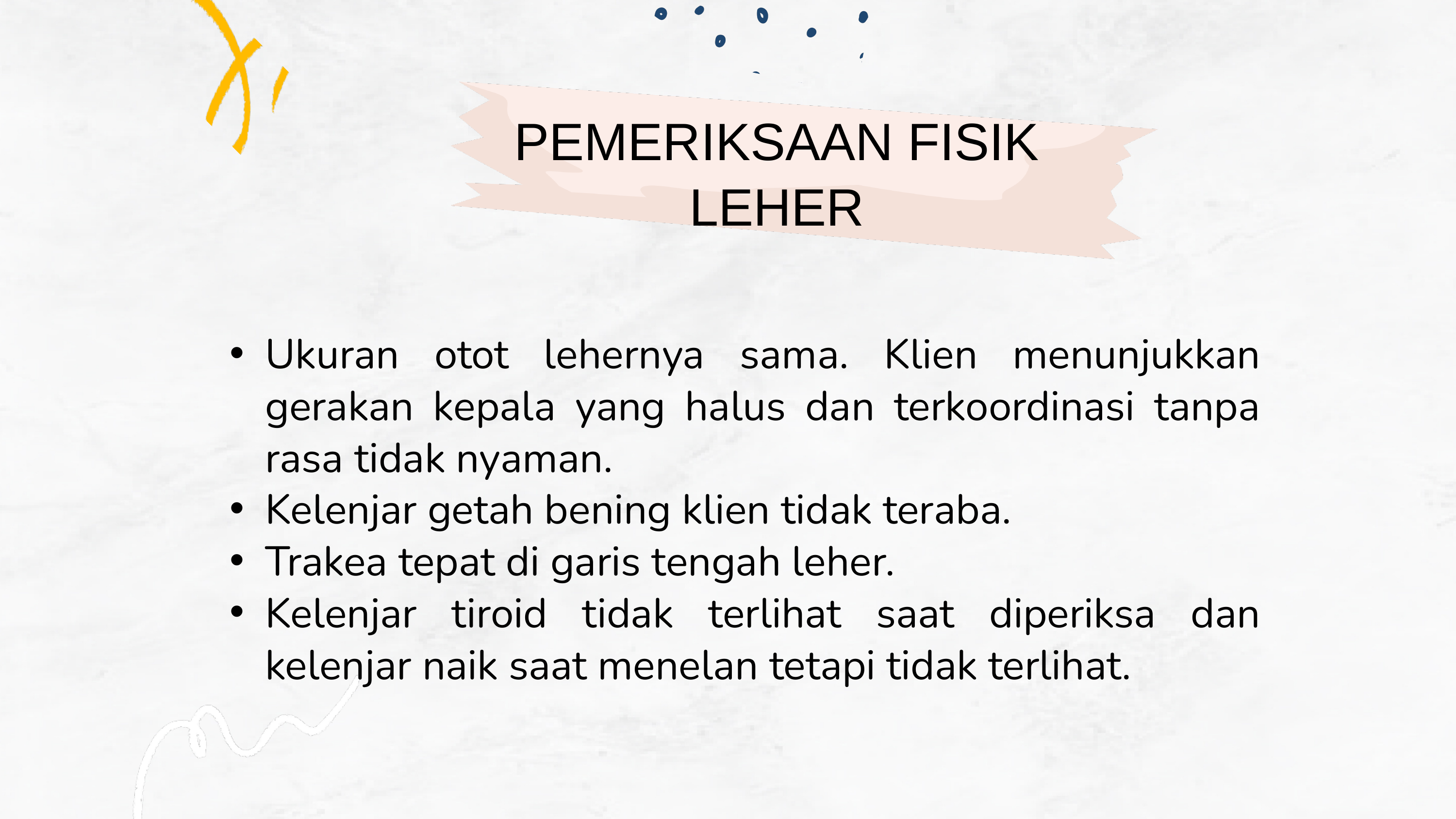

PEMERIKSAAN FISIK
LEHER
Ukuran otot lehernya sama. Klien menunjukkan gerakan kepala yang halus dan terkoordinasi tanpa rasa tidak nyaman.
Kelenjar getah bening klien tidak teraba.
Trakea tepat di garis tengah leher.
Kelenjar tiroid tidak terlihat saat diperiksa dan kelenjar naik saat menelan tetapi tidak terlihat.